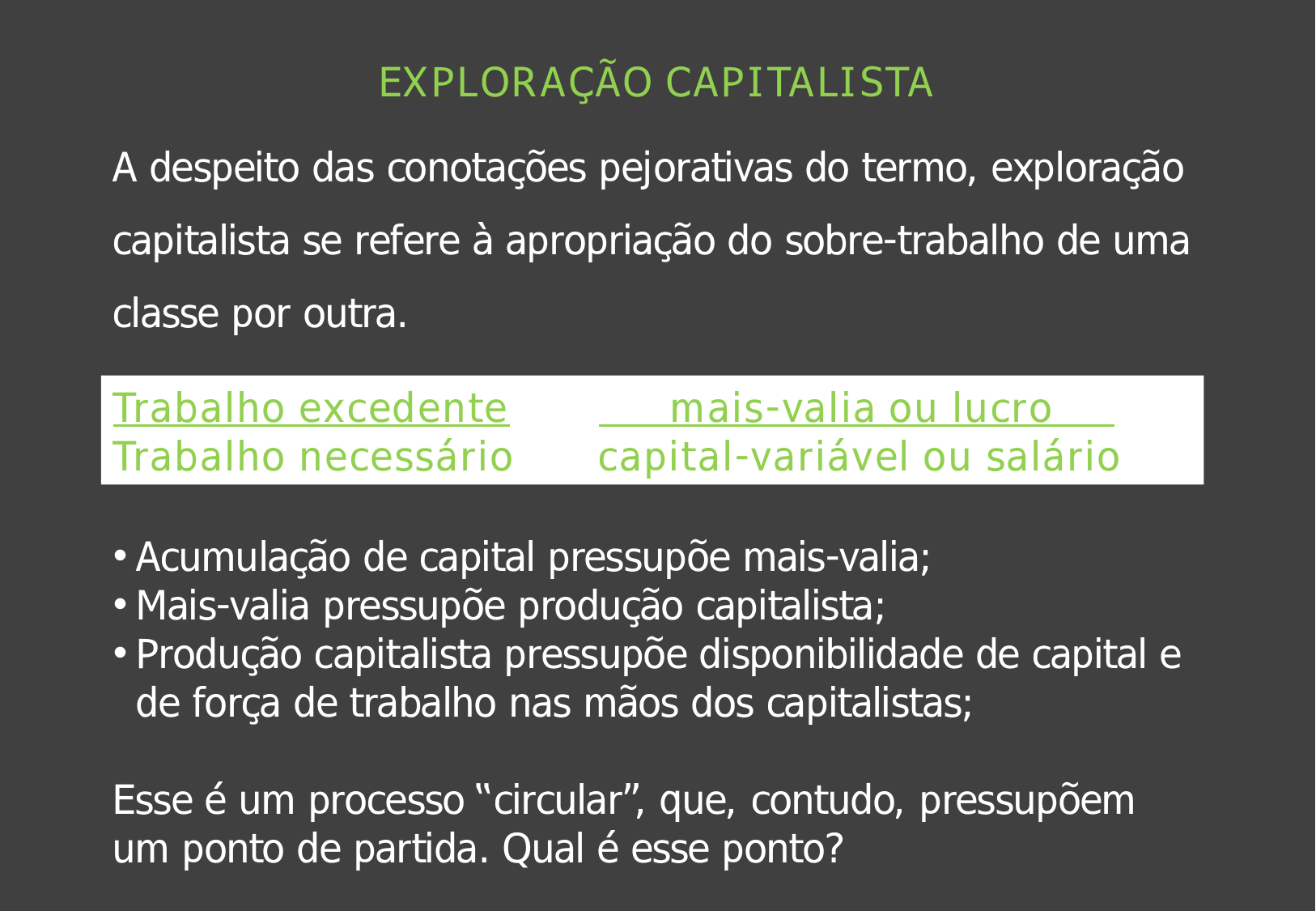

EXPLORAÇÃO CAPITALISTA
A despeito das conotações pejorativas do termo, exploração capitalista se refere à apropriação do sobre-trabalho de uma classe por outra.
Trabalho excedente	      mais-valia ou lucro     o
Trabalho necessário	capital-variável ou salário
Acumulação de capital pressupõe mais-valia;
Mais-valia pressupõe produção capitalista;
Produção capitalista pressupõe disponibilidade de capital e de força de trabalho nas mãos dos capitalistas;

Esse é um processo “circular”, que, contudo, pressupõem um ponto de partida. Qual é esse ponto?